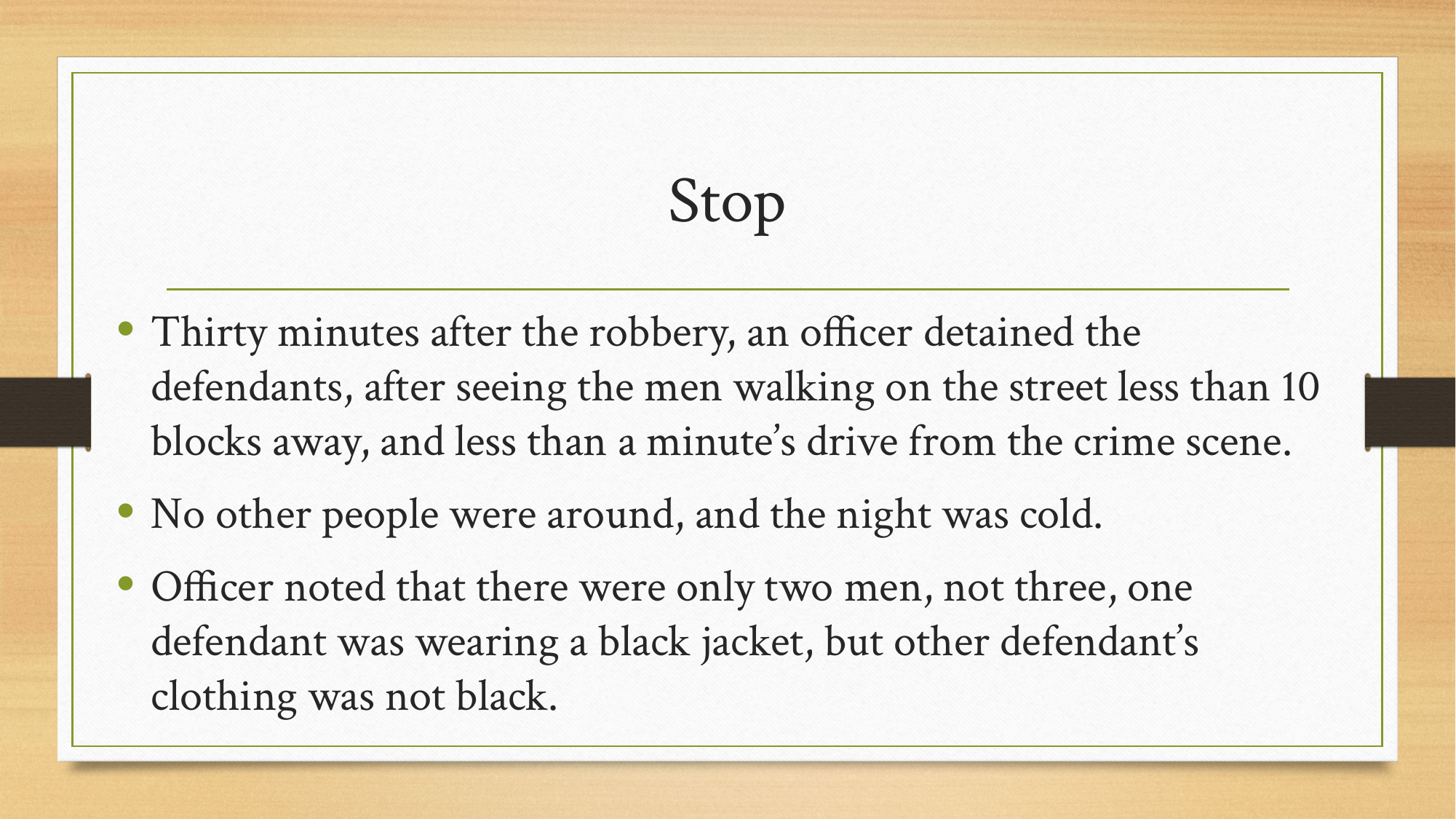

# Stop
Thirty minutes after the robbery, an officer detained the defendants, after seeing the men walking on the street less than 10 blocks away, and less than a minute’s drive from the crime scene.
No other people were around, and the night was cold.
Officer noted that there were only two men, not three, one defendant was wearing a black jacket, but other defendant’s clothing was not black.